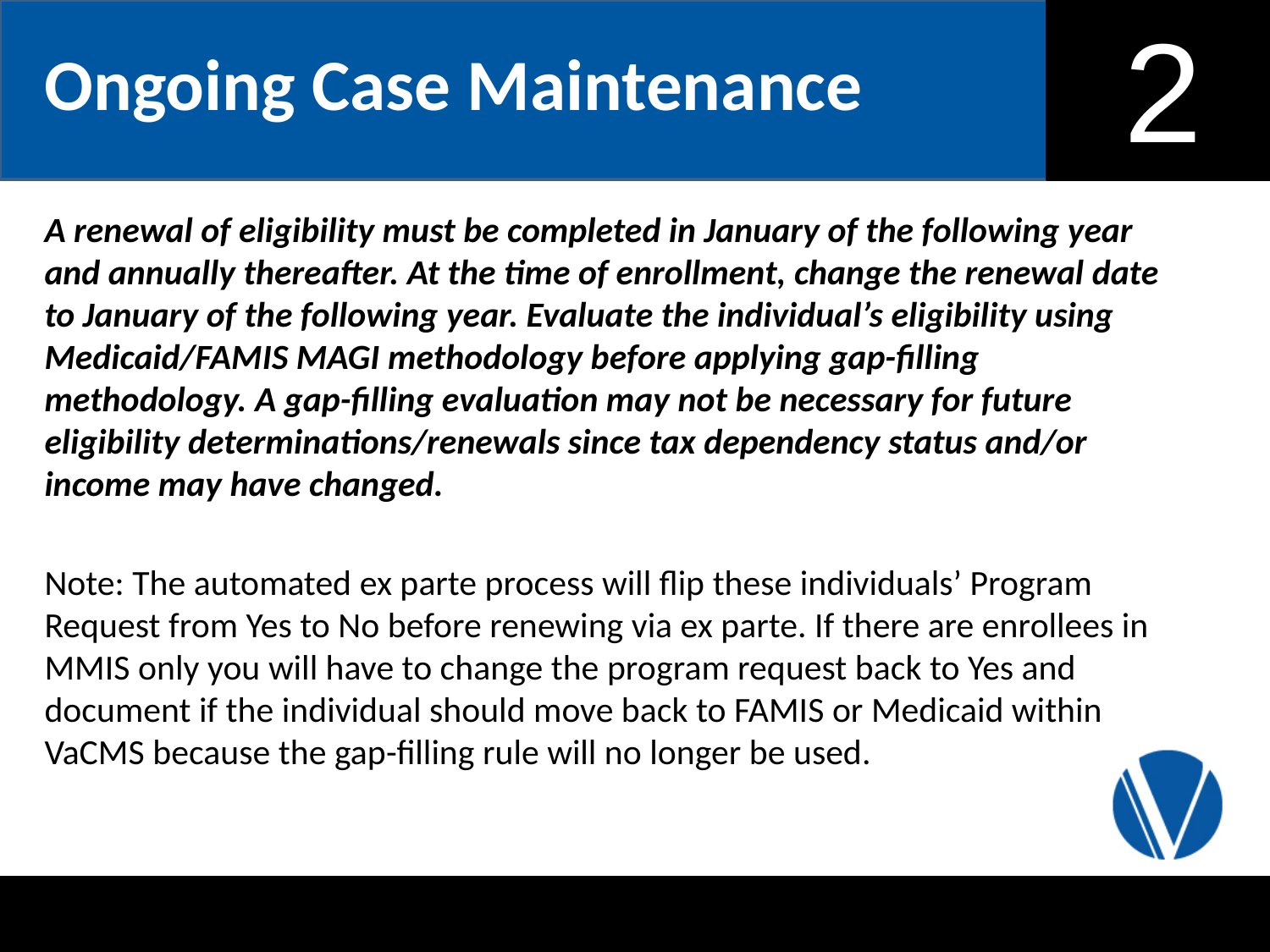

Ongoing Case Maintenance
A renewal of eligibility must be completed in January of the following year and annually thereafter. At the time of enrollment, change the renewal date to January of the following year. Evaluate the individual’s eligibility using Medicaid/FAMIS MAGI methodology before applying gap-filling methodology. A gap-filling evaluation may not be necessary for future eligibility determinations/renewals since tax dependency status and/or income may have changed.

Note: The automated ex parte process will flip these individuals’ Program Request from Yes to No before renewing via ex parte. If there are enrollees in MMIS only you will have to change the program request back to Yes and document if the individual should move back to FAMIS or Medicaid within VaCMS because the gap-filling rule will no longer be used.